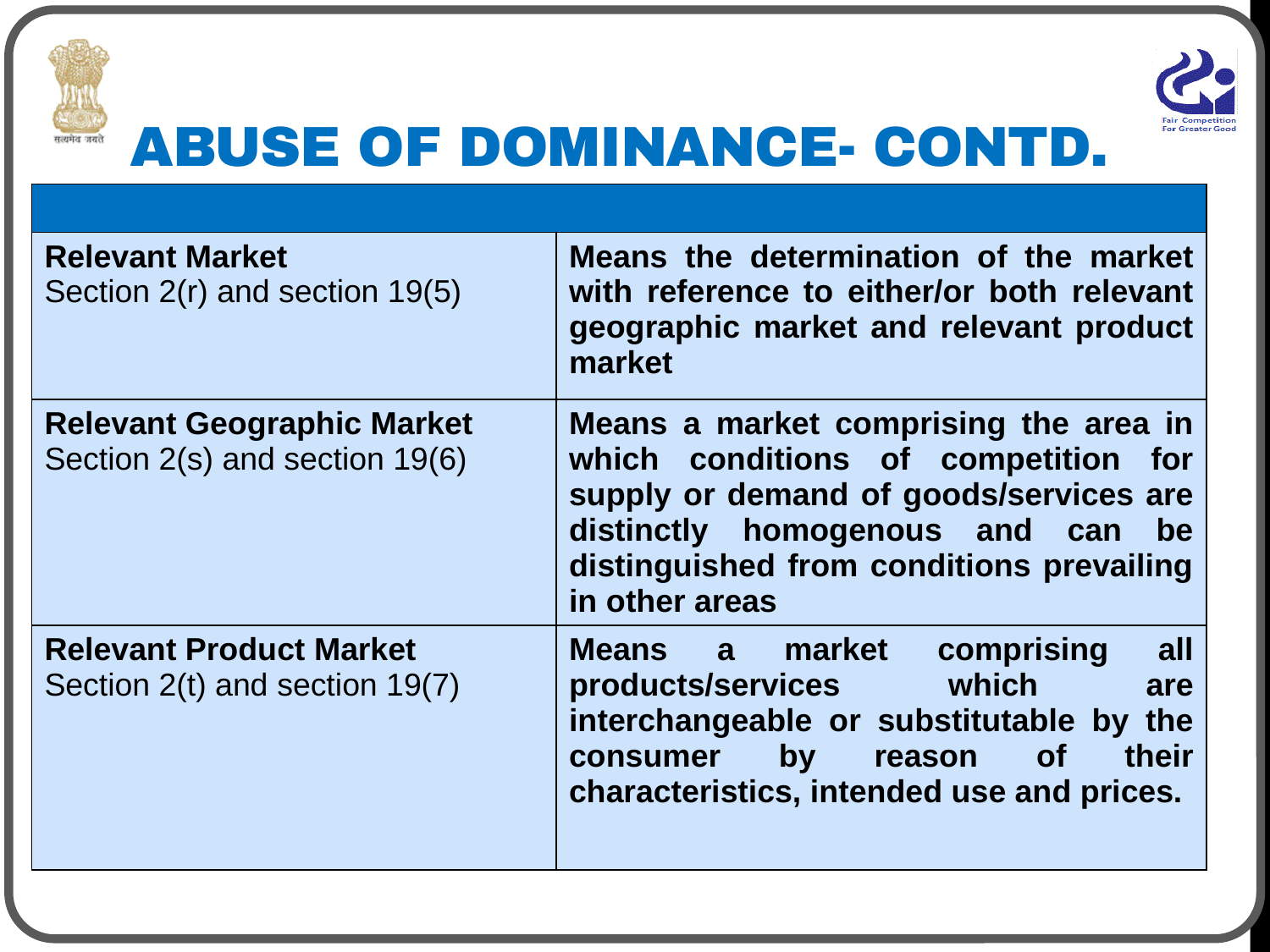

# abuse of dominance- contd.
|  |  |
| --- | --- |
| Relevant Market Section 2(r) and section 19(5) | Means the determination of the market with reference to either/or both relevant geographic market and relevant product market |
| Relevant Geographic Market Section 2(s) and section 19(6) | Means a market comprising the area in which conditions of competition for supply or demand of goods/services are distinctly homogenous and can be distinguished from conditions prevailing in other areas |
| Relevant Product Market Section 2(t) and section 19(7) | Means a market comprising all products/services which are interchangeable or substitutable by the consumer by reason of their characteristics, intended use and prices. |